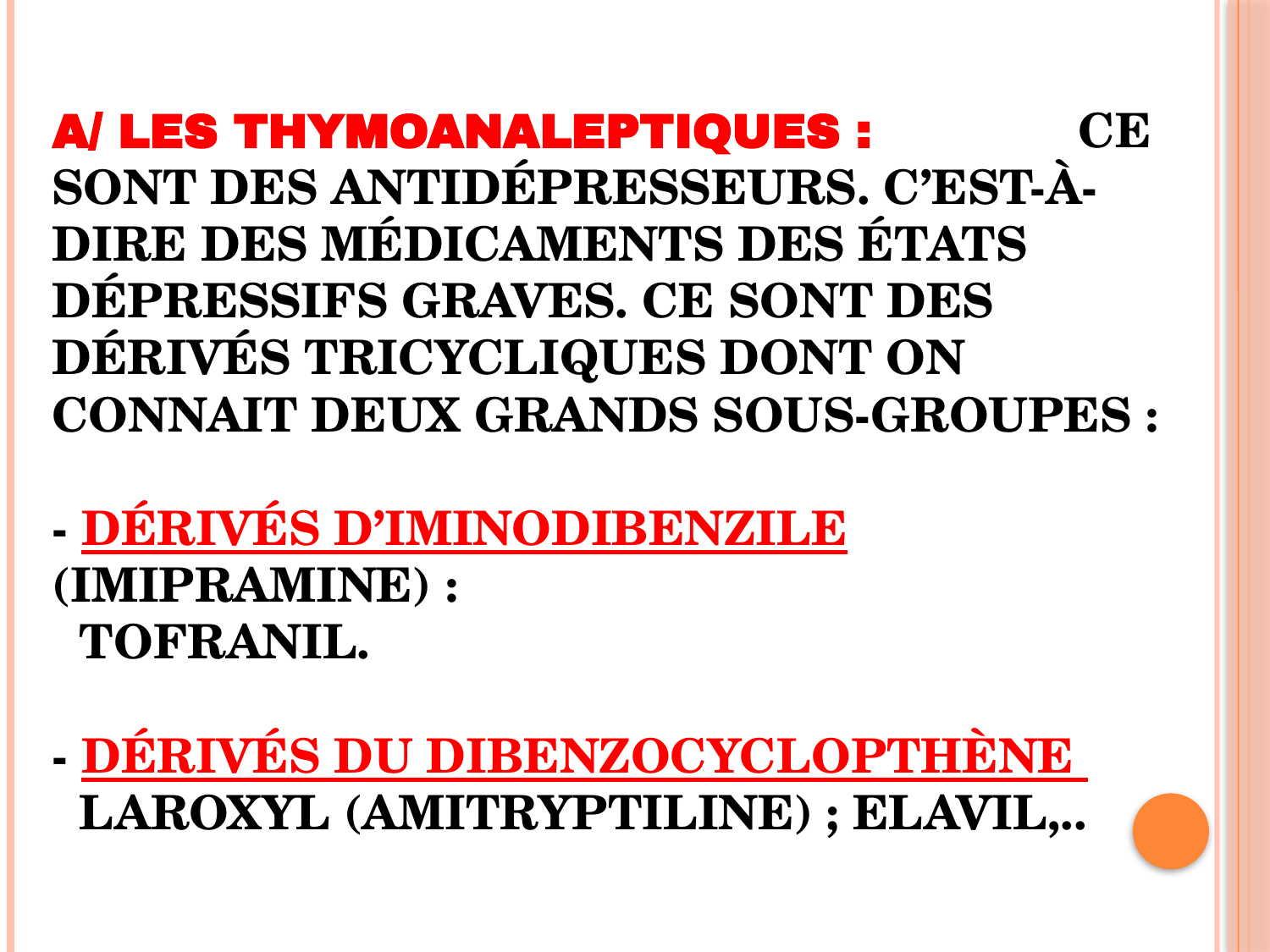

# A/ LES THYMOANALEPTIQUES :             Ce sont des antidépresseurs. C’est-à-dire des médicaments des états dépressifs graves. Ce sont des dérivés tricycliques dont on connait deux grands sous-groupes : - Dérivés d’iminodibenzile (imipramine) : TOFRANIL. - Dérivés du dibenzocyclopthène LAROXYL (amitryptiline) ; ELAVIL,..